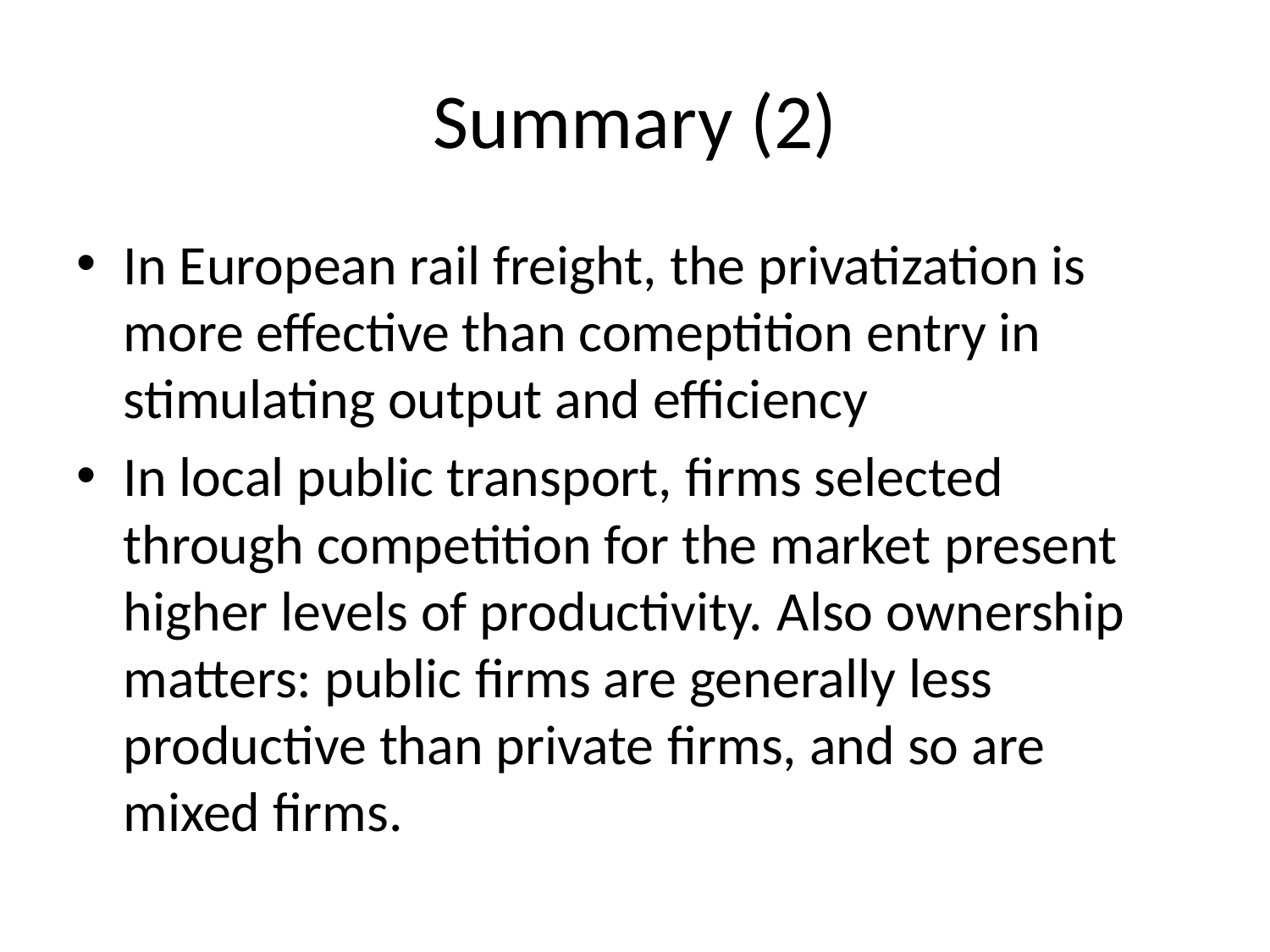

# Summary (2)
In European rail freight, the privatization is more effective than comeptition entry in stimulating output and efficiency
In local public transport, firms selected through competition for the market present higher levels of productivity. Also ownership matters: public firms are generally less productive than private firms, and so are mixed firms.